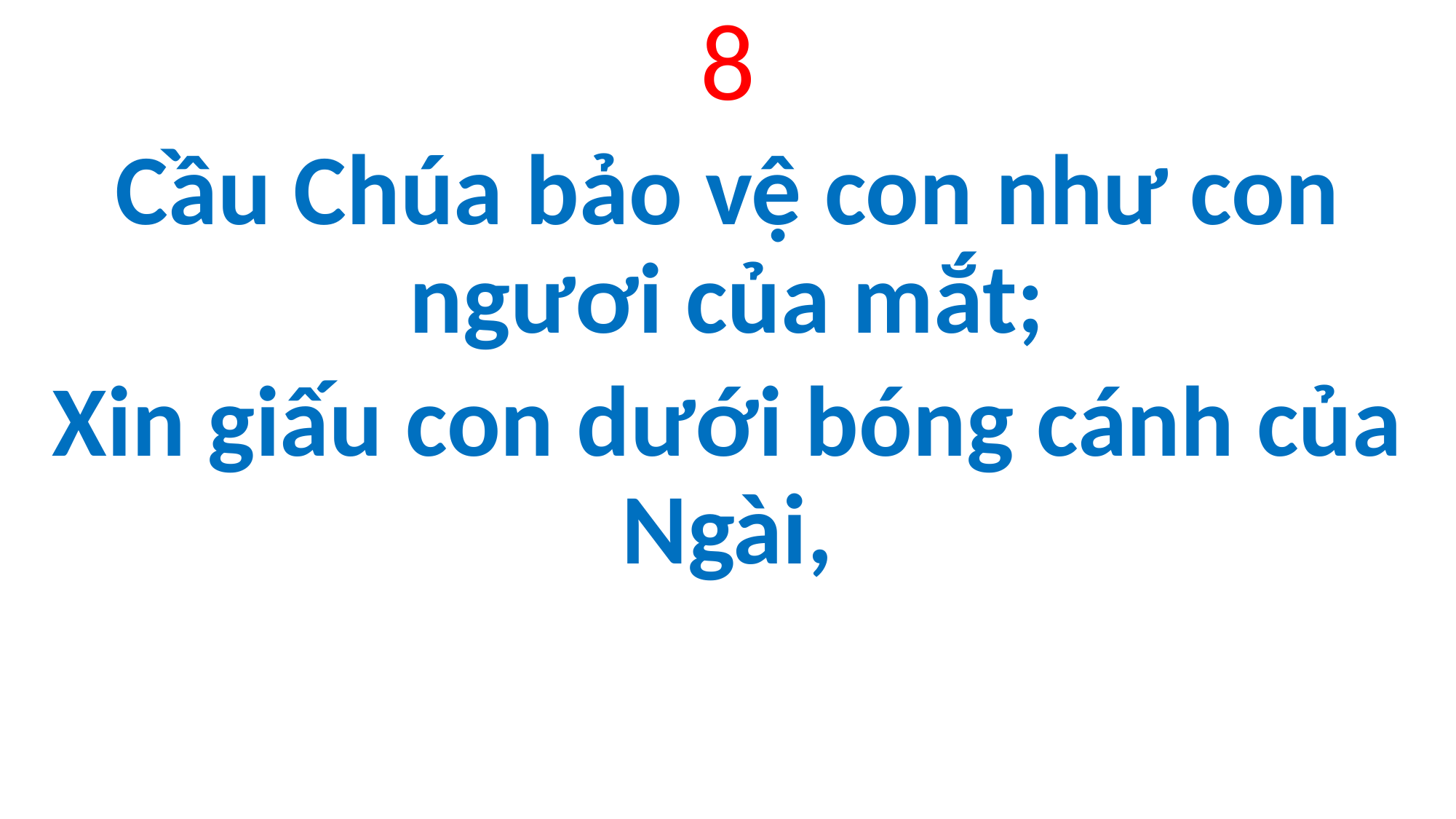

8
Cầu Chúa bảo vệ con như con ngươi của mắt;
Xin giấu con dưới bóng cánh của Ngài,